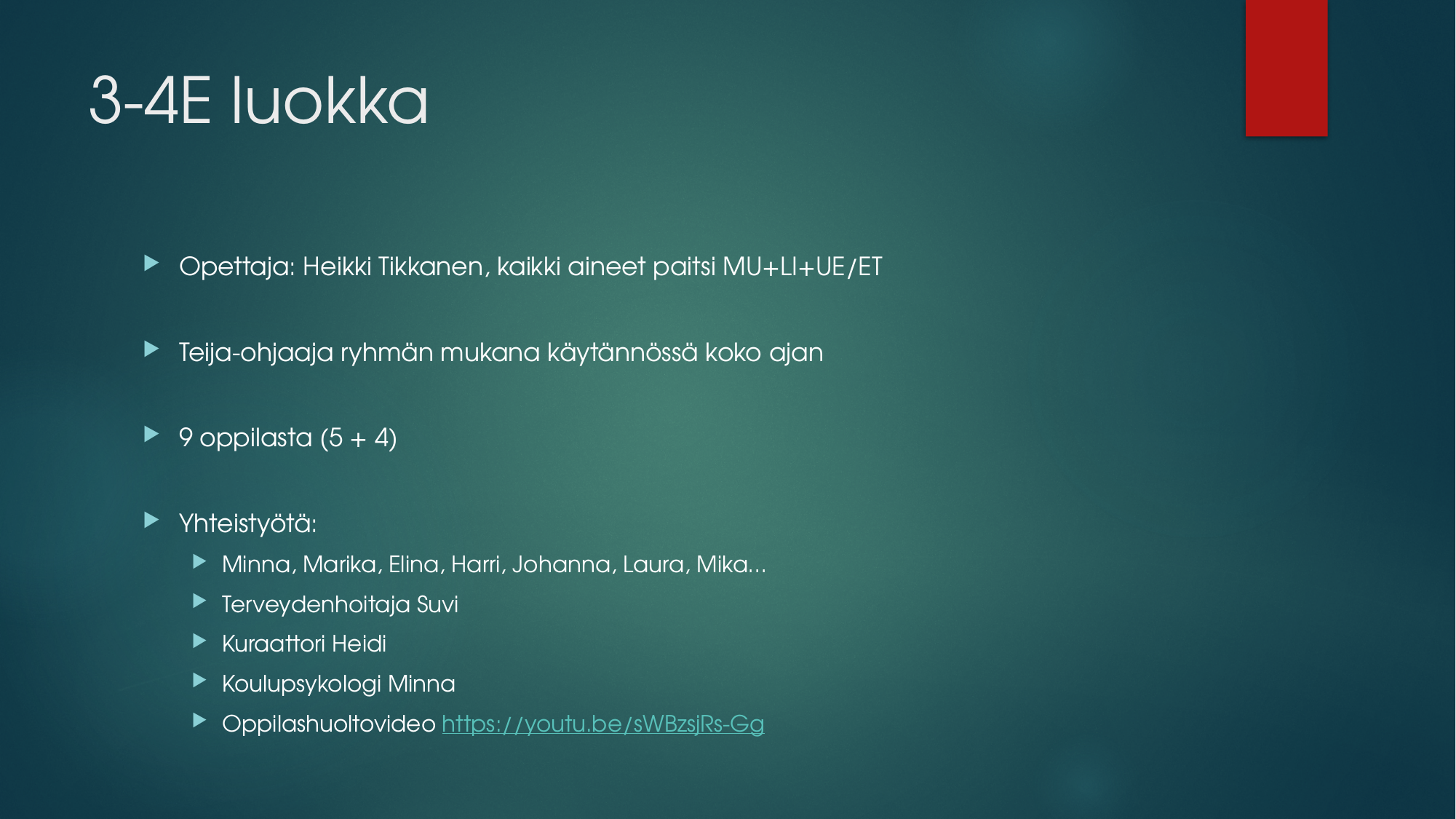

# 3-4E luokka
Opettaja: Heikki Tikkanen, kaikki aineet paitsi MU+LI+UE/ET

Teija-ohjaaja ryhmän mukana käytännössä koko ajan

9 oppilasta (5 + 4)

Yhteistyötä:
Minna, Marika, Elina, Harri, Johanna, Laura, Mika…
Terveydenhoitaja Suvi
Kuraattori Heidi
Koulupsykologi Minna
Oppilashuoltovideo https://youtu.be/sWBzsjRs-Gg